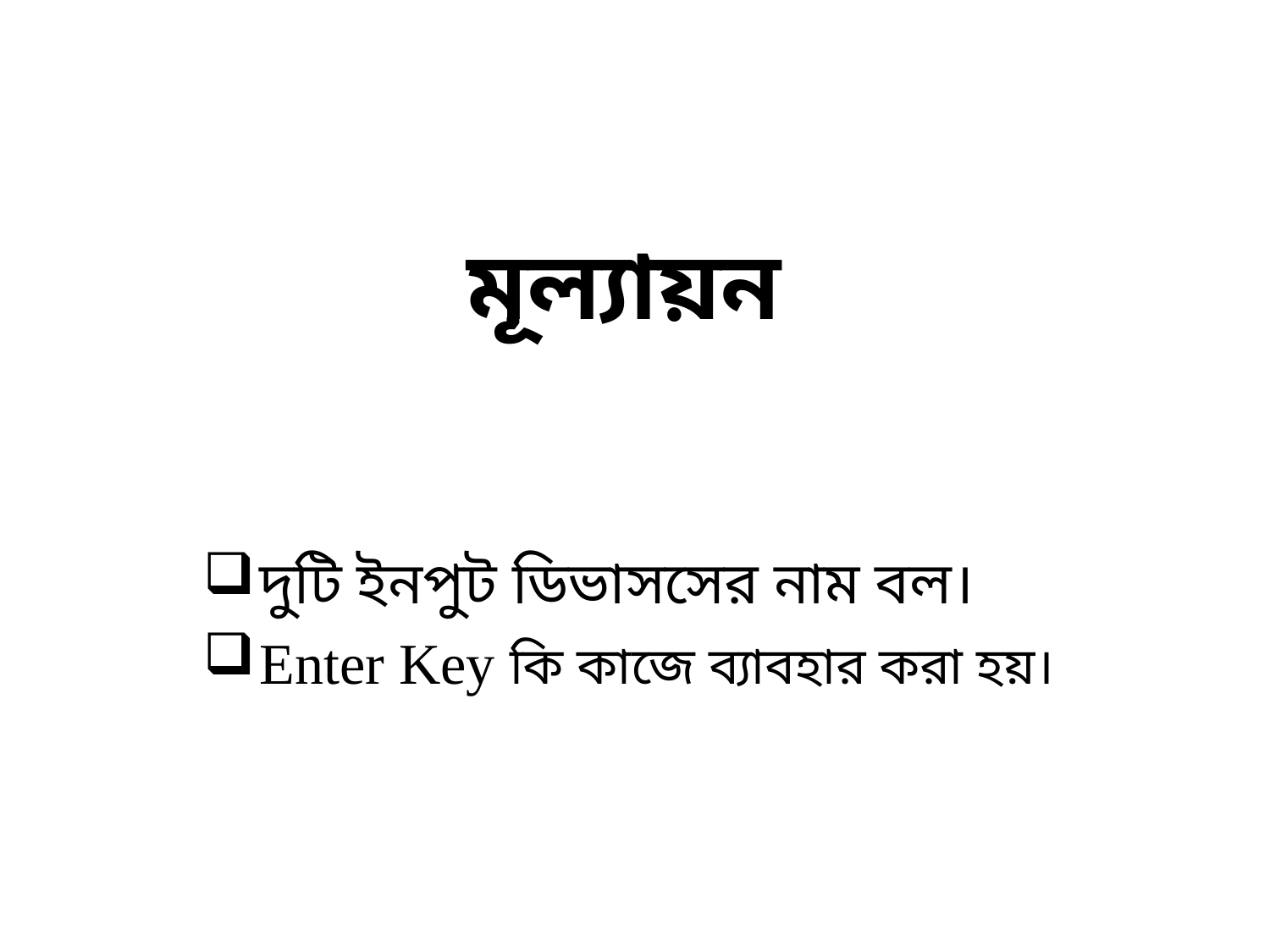

# মূল্যায়ন
দুটি ইনপুট ডিভাসসের নাম বল।
Enter Key কি কাজে ব্যাবহার করা হয়।